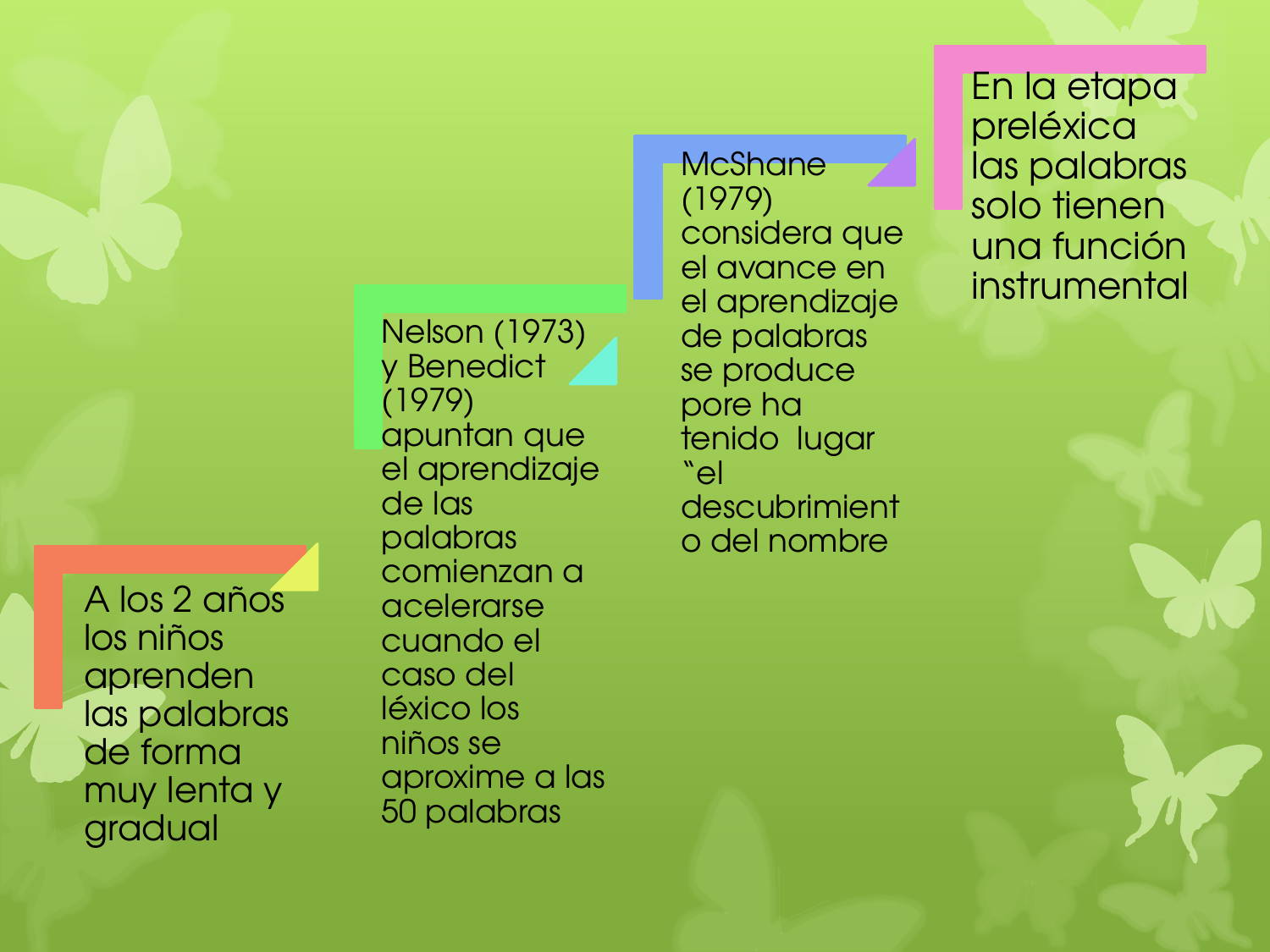

A los 2 años los niños aprenden las palabras de forma muy lenta y gradual
Nelson (1973) y Benedict (1979) apuntan que el aprendizaje de las palabras comienzan a acelerarse cuando el caso del léxico los niños se aproxime a las 50 palabras
McShane (1979) considera que el avance en el aprendizaje de palabras se produce pore ha tenido  lugar “el descubrimiento del nombre
En la etapa preléxica las palabras solo tienen una función instrumental